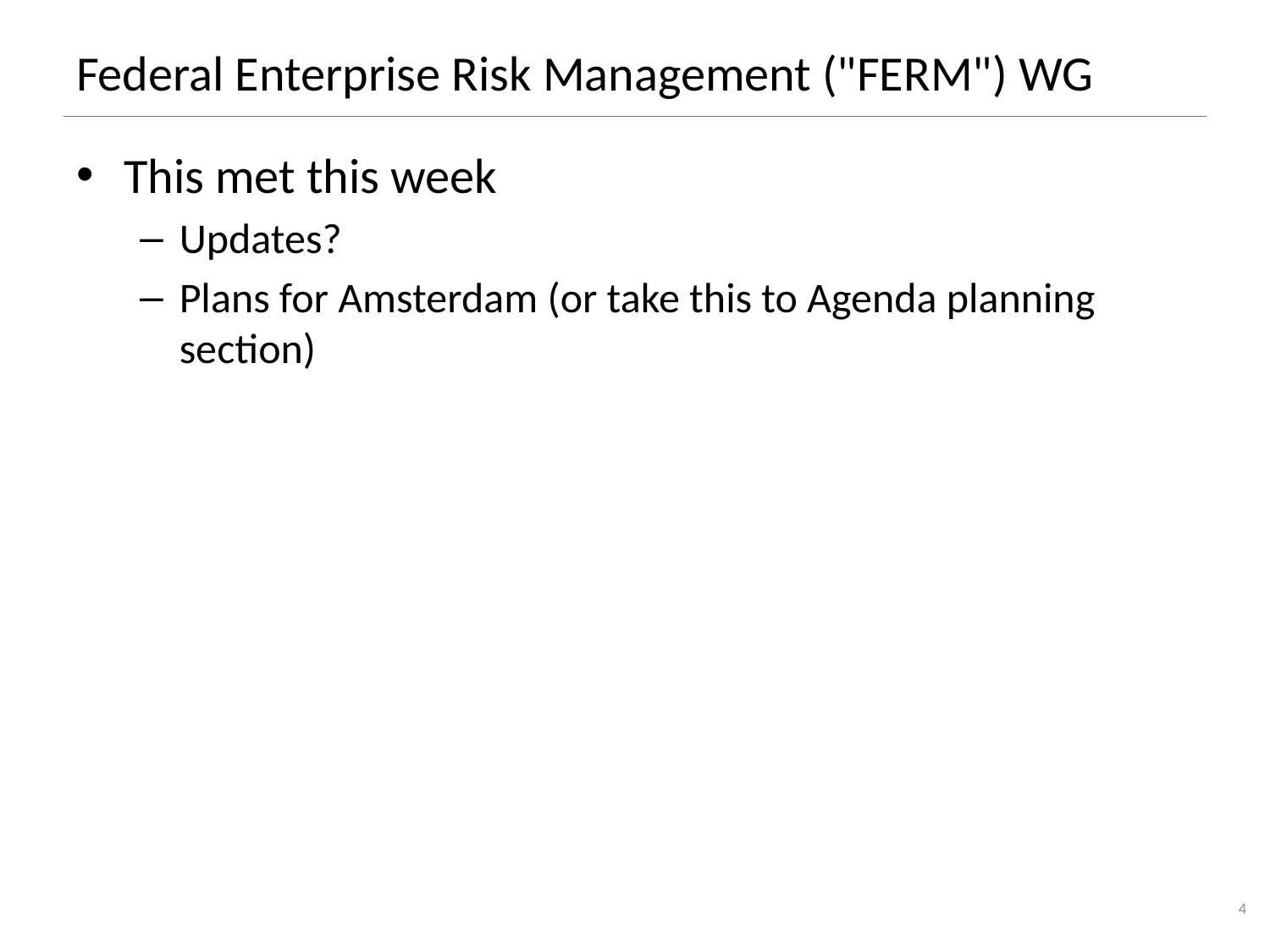

# Federal Enterprise Risk Management ("FERM") WG
This met this week
Updates?
Plans for Amsterdam (or take this to Agenda planning section)
4